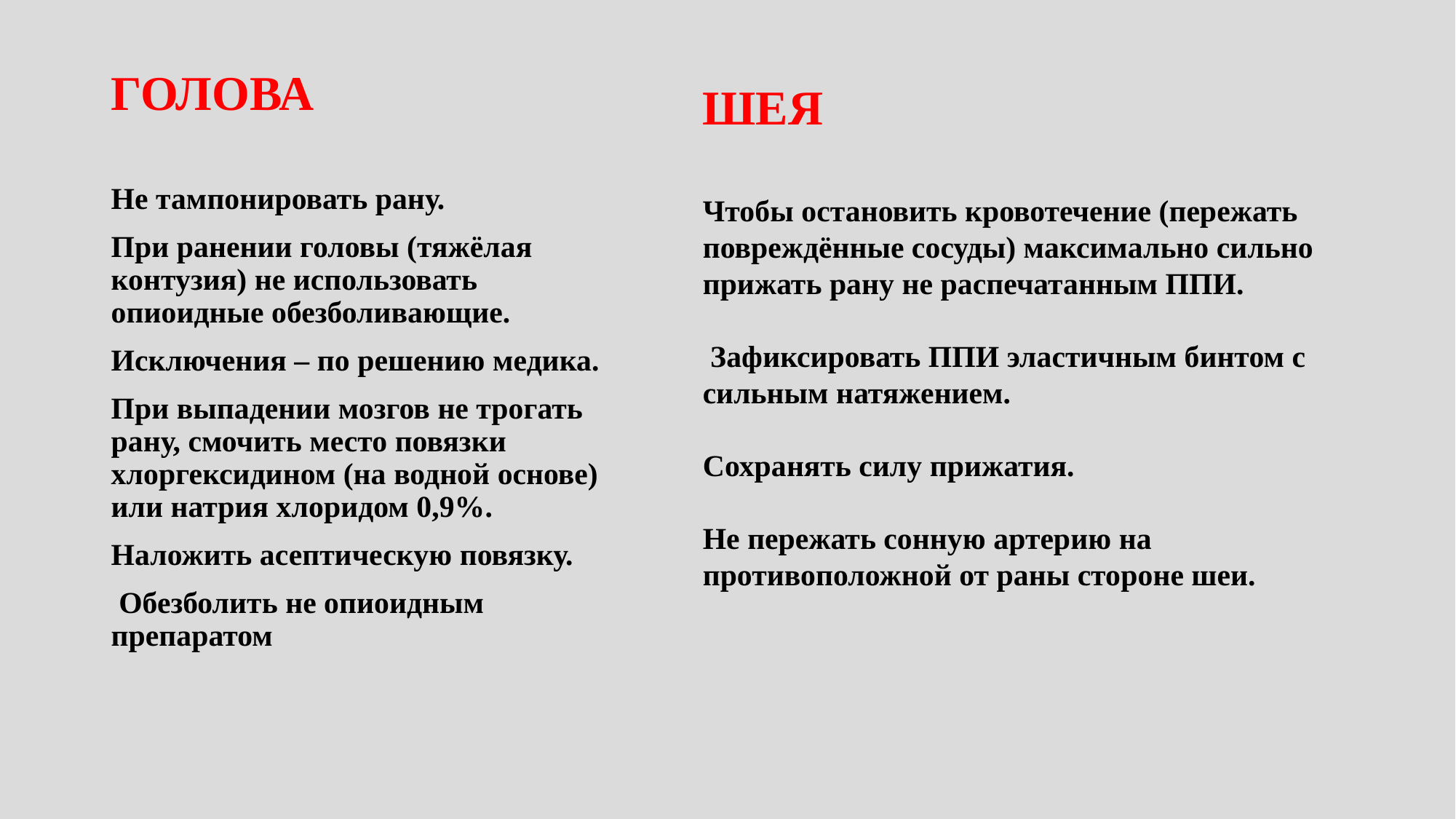

# ГОЛОВА
ШЕЯ
Не тампонировать рану.
При ранении головы (тяжёлая контузия) не использовать опиоидные обезболивающие.
Исключения – по решению медика.
При выпадении мозгов не трогать рану, смочить место повязки хлоргексидином (на водной основе) или натрия хлоридом 0,9%.
Наложить асептическую повязку.
 Обезболить не опиоидным препаратом
Чтобы остановить кровотечение (пережать повреждённые сосуды) максимально сильно прижать рану не распечатанным ППИ.

 Зафиксировать ППИ эластичным бинтом с сильным натяжением.

Сохранять силу прижатия.

Не пережать сонную артерию на противоположной от раны стороне шеи.